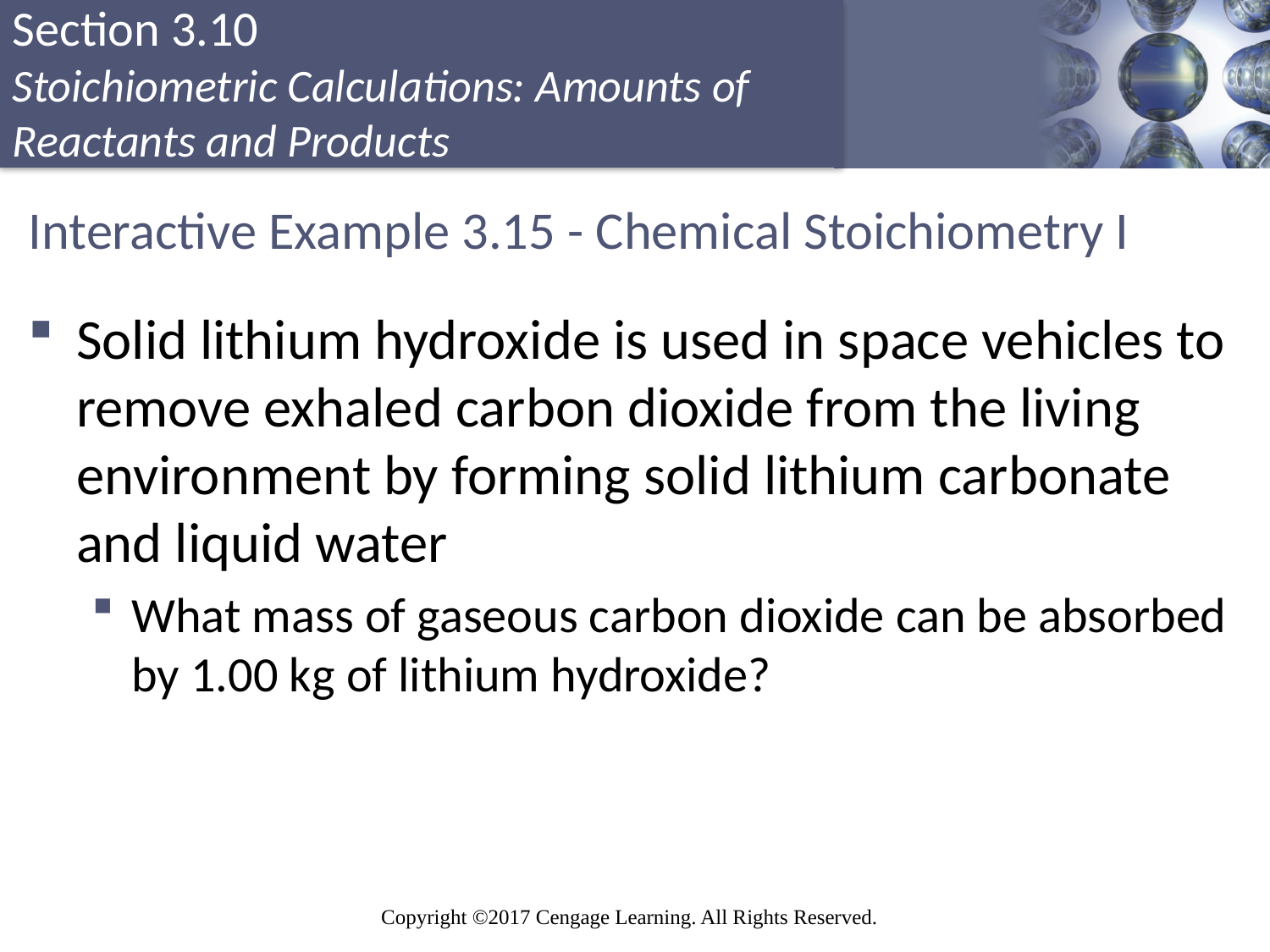

# Interactive Example 3.15 - Chemical Stoichiometry I
Solid lithium hydroxide is used in space vehicles to remove exhaled carbon dioxide from the living environment by forming solid lithium carbonate and liquid water
What mass of gaseous carbon dioxide can be absorbed by 1.00 kg of lithium hydroxide?